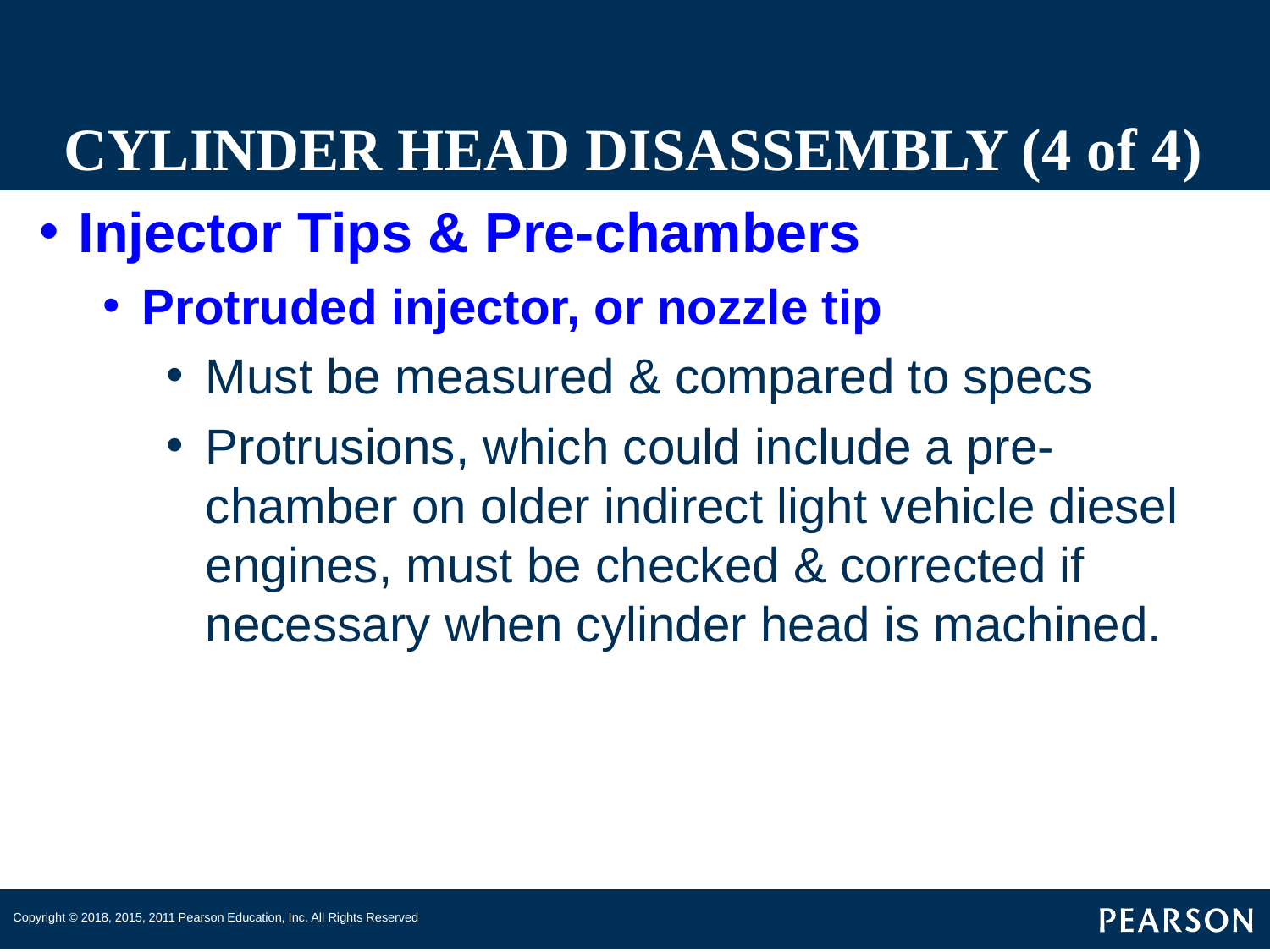

# CYLINDER HEAD DISASSEMBLY (4 of 4)
Injector Tips & Pre-chambers
Protruded injector, or nozzle tip
Must be measured & compared to specs
Protrusions, which could include a pre-chamber on older indirect light vehicle diesel engines, must be checked & corrected if necessary when cylinder head is machined.